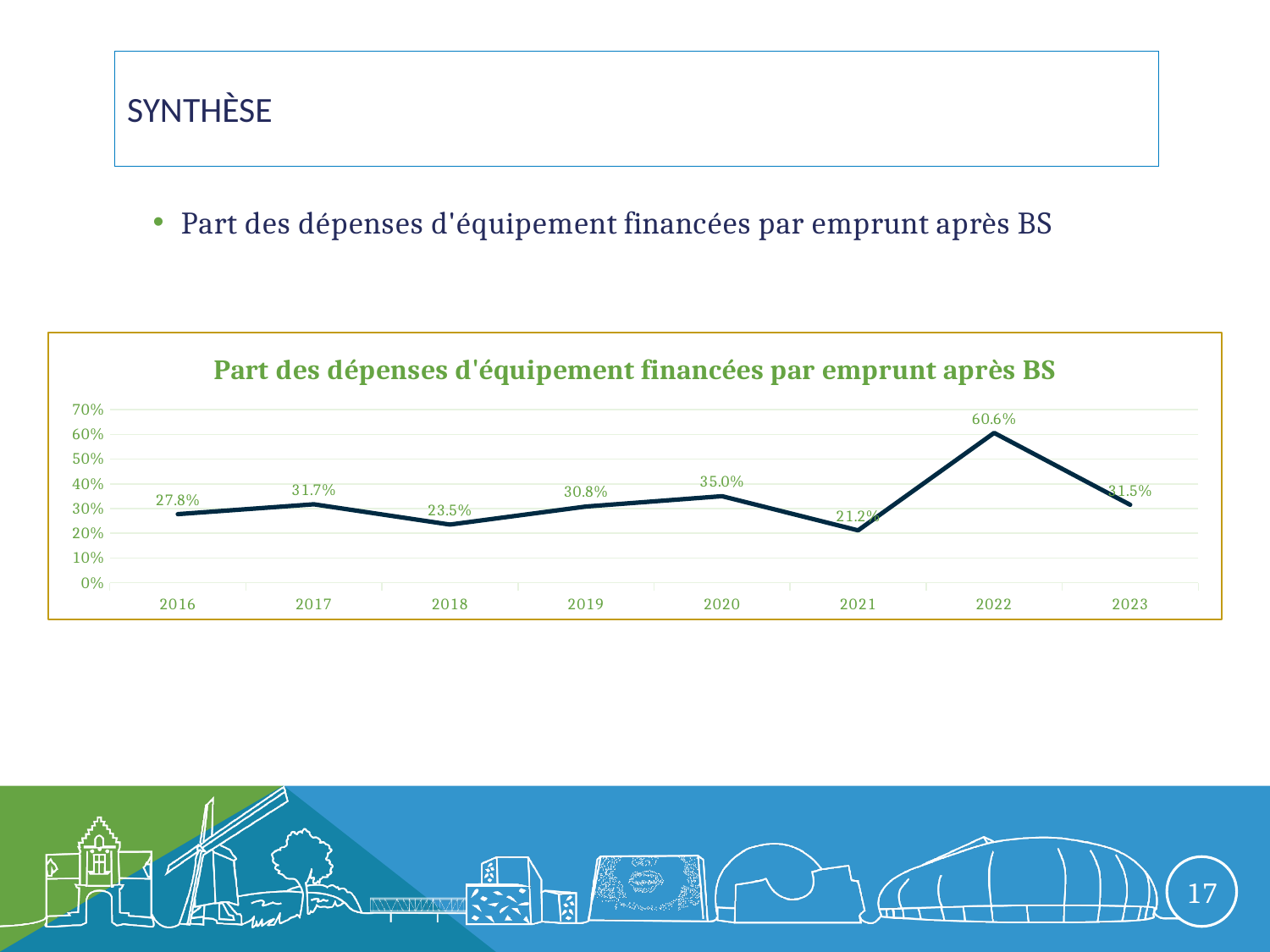

# synthèse
Part des dépenses d'équipement financées par emprunt après BS

### Chart:

| Category | Part des dépenses d'équipement financées par emprunt après BS |
|---|---|
| 2016 | 0.2776714303003645 |
| 2017 | 0.3173932444478533 |
| 2018 | 0.2354031183996604 |
| 2019 | 0.3083445660678848 |
| 2020 | 0.35023169275325267 |
| 2021 | 0.21189904377128857 |
| 2022 | 0.6062426002833207 |
| 2023 | 0.3154337259856254 |
17